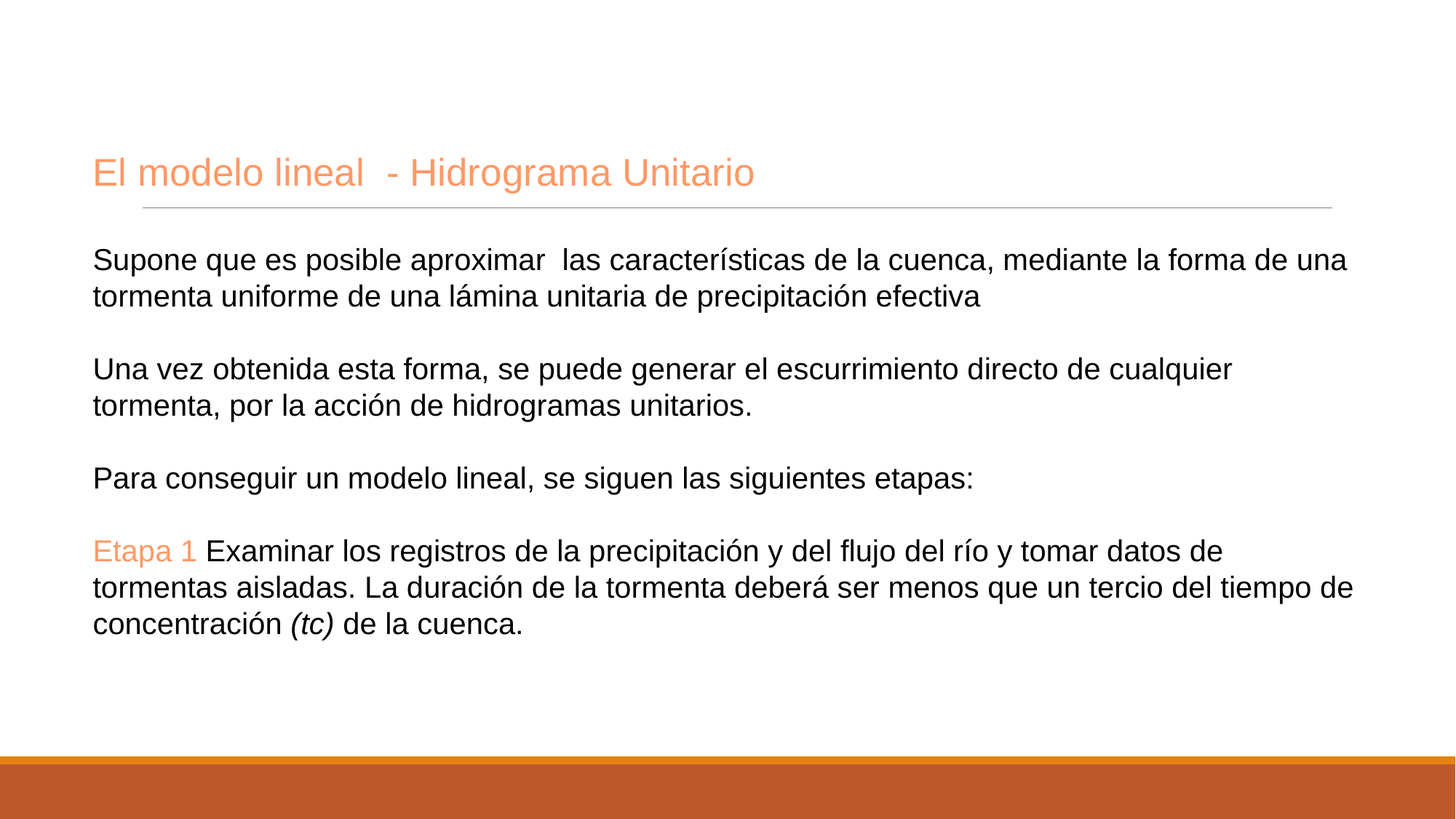

El modelo lineal  - Hidrograma Unitario

Supone que es posible aproximar  las características de la cuenca, mediante la forma de una tormenta uniforme de una lámina unitaria de precipitación efectiva

Una vez obtenida esta forma, se puede generar el escurrimiento directo de cualquier tormenta, por la acción de hidrogramas unitarios.

Para conseguir un modelo lineal, se siguen las siguientes etapas:

Etapa 1 Examinar los registros de la precipitación y del flujo del río y tomar datos de tormentas aisladas. La duración de la tormenta deberá ser menos que un tercio del tiempo de concentración (tc) de la cuenca.